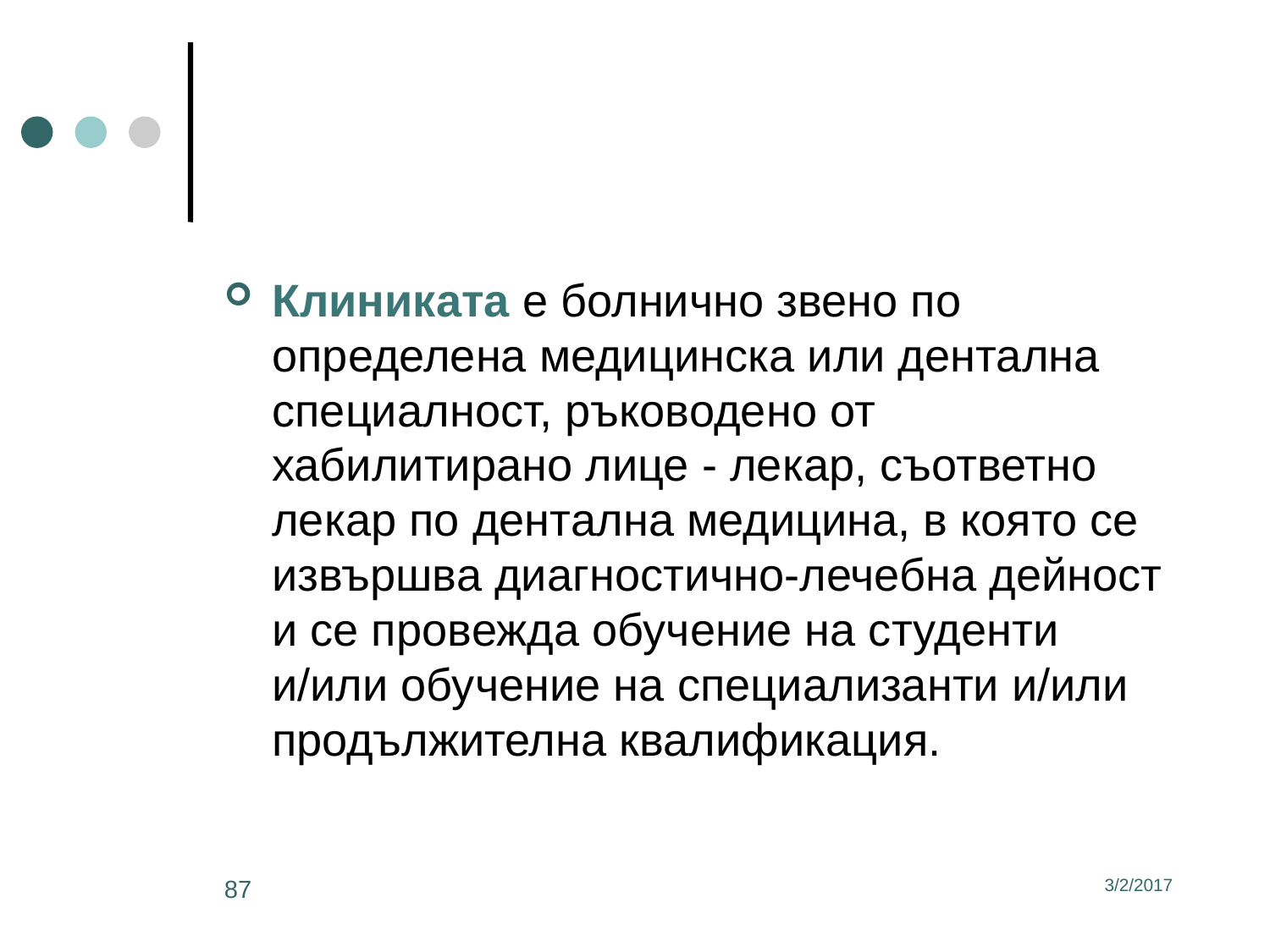

#
Клиниката е болнично звено по определена медицинска или дентална специалност, ръководено от хабилитирано лице - лекар, съответно лекар по дентална медицина, в която се извършва диагностично-лечебна дейност и се провежда обучение на студенти и/или обучение на специализанти и/или продължителна квалификация.
87
3/2/2017